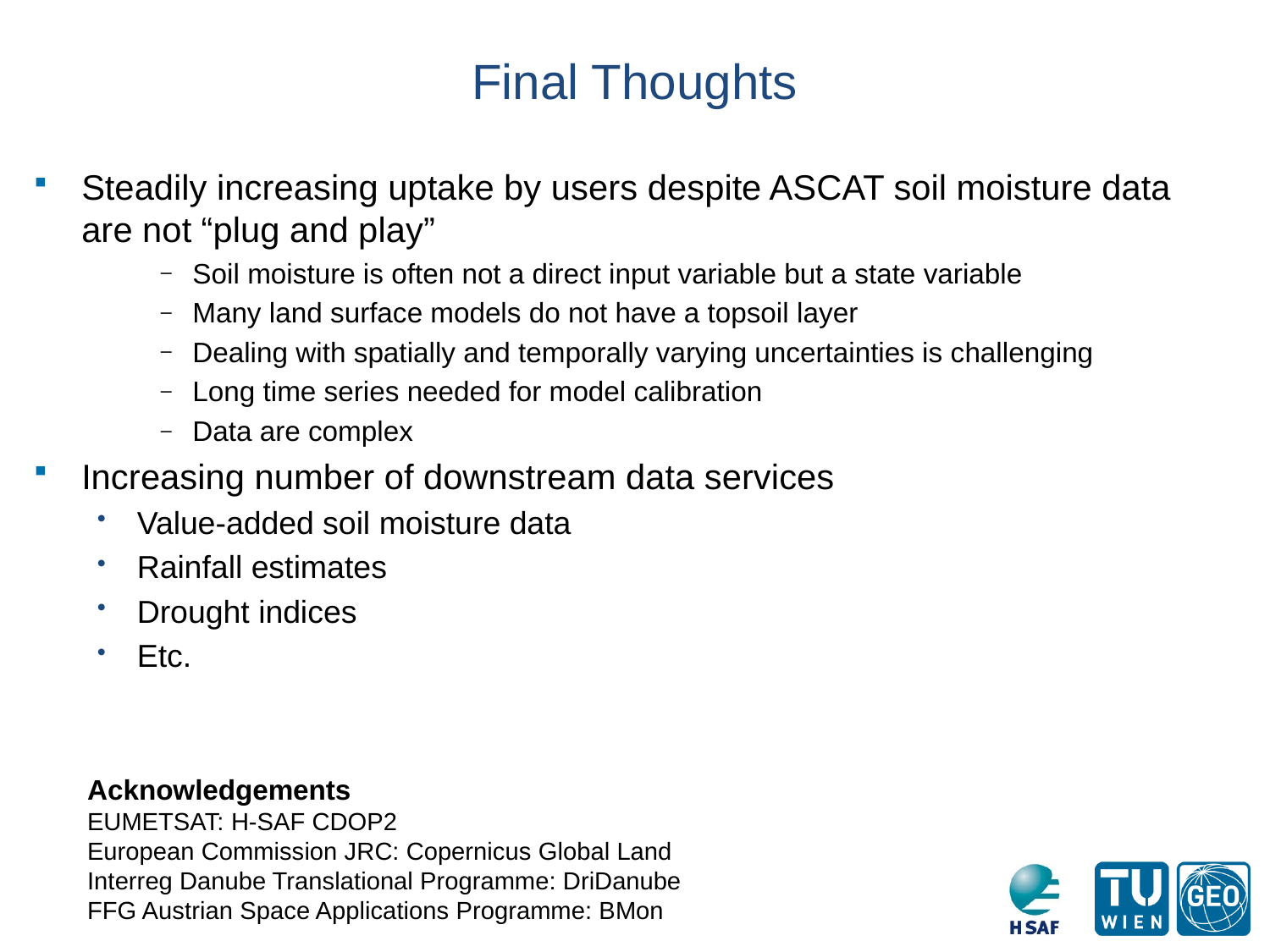

# Final Thoughts
Steadily increasing uptake by users despite ASCAT soil moisture data are not “plug and play”
Soil moisture is often not a direct input variable but a state variable
Many land surface models do not have a topsoil layer
Dealing with spatially and temporally varying uncertainties is challenging
Long time series needed for model calibration
Data are complex
Increasing number of downstream data services
Value-added soil moisture data
Rainfall estimates
Drought indices
Etc.
Acknowledgements
EUMETSAT: H-SAF CDOP2
European Commission JRC: Copernicus Global Land
Interreg Danube Translational Programme: DriDanube
FFG Austrian Space Applications Programme: BMon